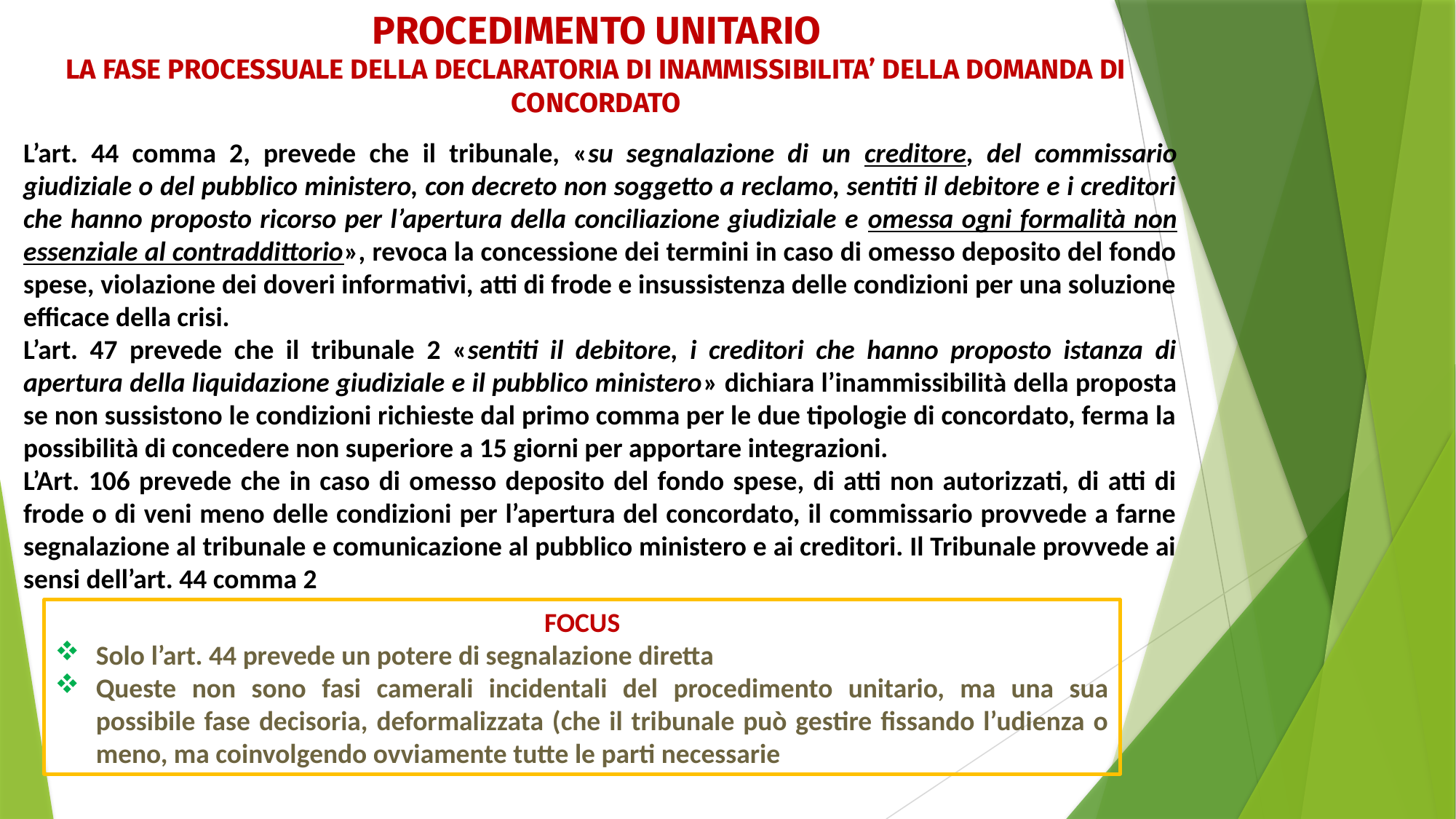

# PROCEDIMENTO UNITARIO LA FASE PROCESSUALE DELLA DECLARATORIA DI INAMMISSIBILITA’ DELLA DOMANDA DI CONCORDATO
L’art. 44 comma 2, prevede che il tribunale, «su segnalazione di un creditore, del commissario giudiziale o del pubblico ministero, con decreto non soggetto a reclamo, sentiti il debitore e i creditori che hanno proposto ricorso per l’apertura della conciliazione giudiziale e omessa ogni formalità non essenziale al contraddittorio», revoca la concessione dei termini in caso di omesso deposito del fondo spese, violazione dei doveri informativi, atti di frode e insussistenza delle condizioni per una soluzione efficace della crisi.
L’art. 47 prevede che il tribunale 2 «sentiti il debitore, i creditori che hanno proposto istanza di apertura della liquidazione giudiziale e il pubblico ministero» dichiara l’inammissibilità della proposta se non sussistono le condizioni richieste dal primo comma per le due tipologie di concordato, ferma la possibilità di concedere non superiore a 15 giorni per apportare integrazioni.
L’Art. 106 prevede che in caso di omesso deposito del fondo spese, di atti non autorizzati, di atti di frode o di veni meno delle condizioni per l’apertura del concordato, il commissario provvede a farne segnalazione al tribunale e comunicazione al pubblico ministero e ai creditori. Il Tribunale provvede ai sensi dell’art. 44 comma 2
FOCUS
Solo l’art. 44 prevede un potere di segnalazione diretta
Queste non sono fasi camerali incidentali del procedimento unitario, ma una sua possibile fase decisoria, deformalizzata (che il tribunale può gestire fissando l’udienza o meno, ma coinvolgendo ovviamente tutte le parti necessarie